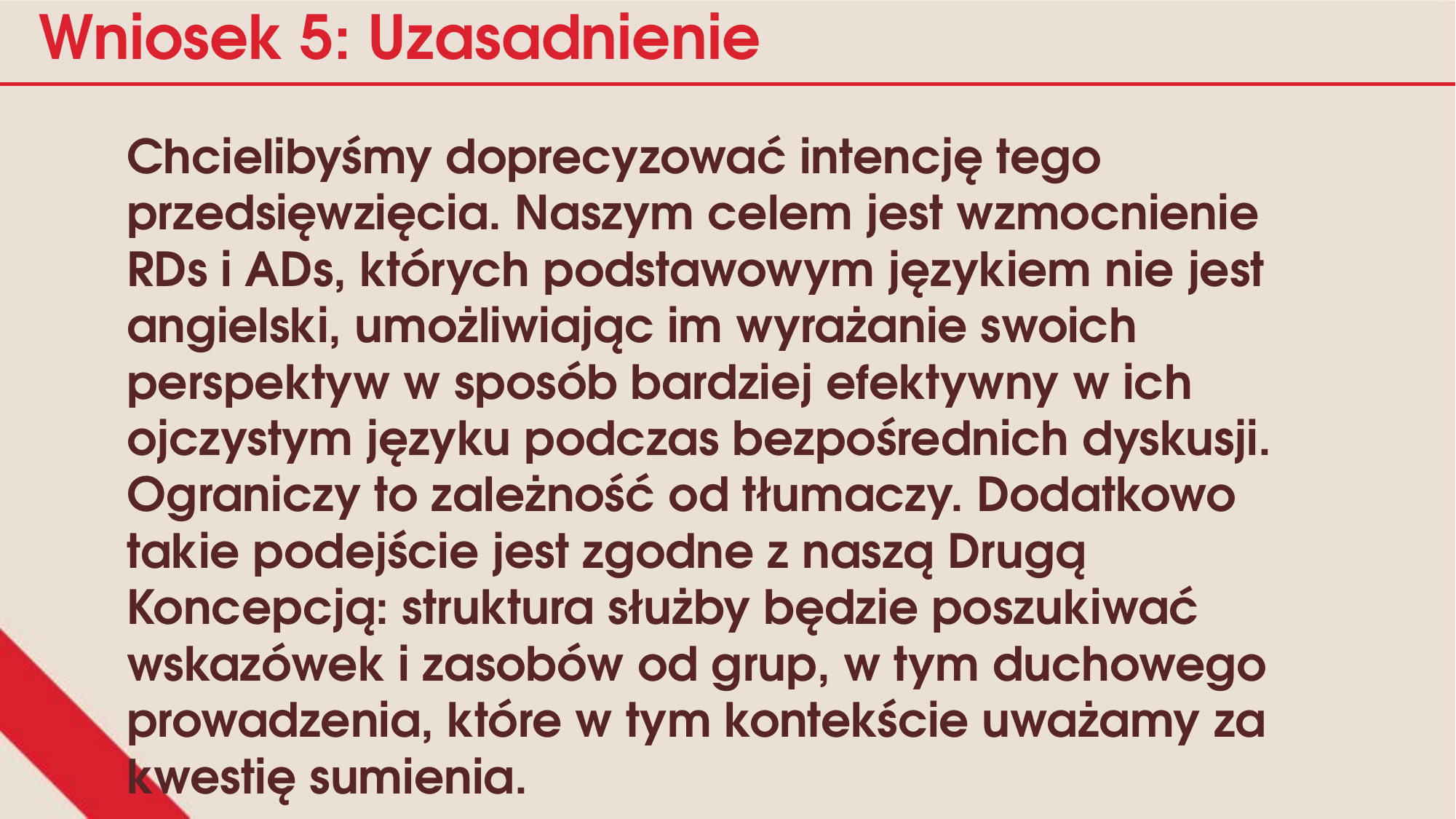

Wniosek 5: Uzasadnienie
Chcielibyśmy doprecyzować intencję tego przedsięwzięcia. Naszym celem jest wzmocnienie RDs i ADs, których podstawowym językiem nie jest angielski, umożliwiając im wyrażanie swoich perspektyw w sposób bardziej efektywny w ich ojczystym języku podczas bezpośrednich dyskusji. Ograniczy to zależność od tłumaczy. Dodatkowo takie podejście jest zgodne z naszą Drugą Koncepcją: struktura służby będzie poszukiwać wskazówek i zasobów od grup, w tym duchowego prowadzenia, które w tym kontekście uważamy za kwestię sumienia.